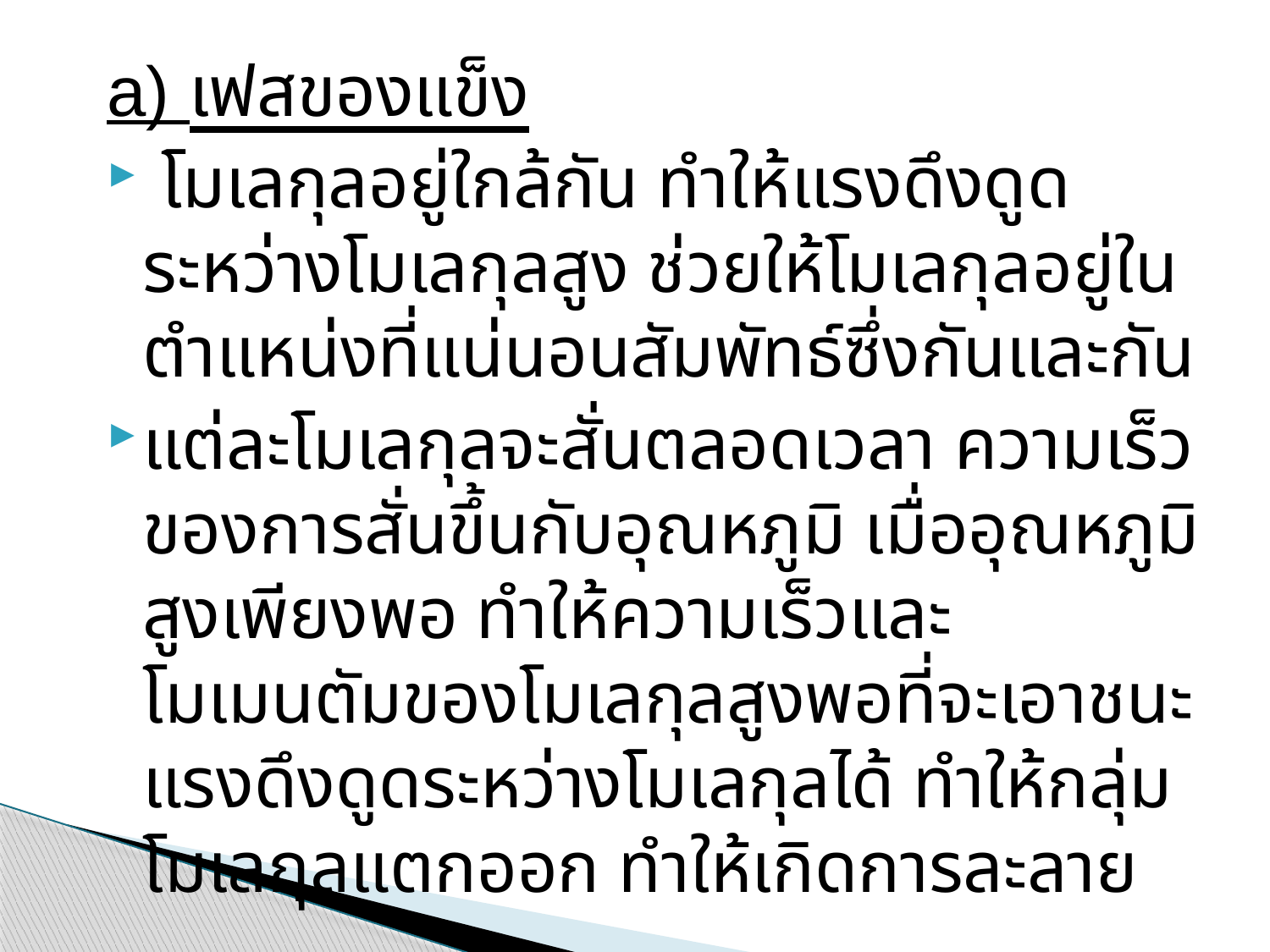

a) เฟสของแข็ง
 โมเลกุลอยู่ใกล้กัน ทำให้แรงดึงดูดระหว่างโมเลกุลสูง ช่วยให้โมเลกุลอยู่ในตำแหน่งที่แน่นอนสัมพัทธ์ซึ่งกันและกัน
แต่ละโมเลกุลจะสั่นตลอดเวลา ความเร็วของการสั่นขึ้นกับอุณหภูมิ เมื่ออุณหภูมิสูงเพียงพอ ทำให้ความเร็วและ      โมเมนตัมของโมเลกุลสูงพอที่จะเอาชนะแรงดึงดูดระหว่างโมเลกุลได้ ทำให้กลุ่มโมเลกุลแตกออก ทำให้เกิดการละลาย